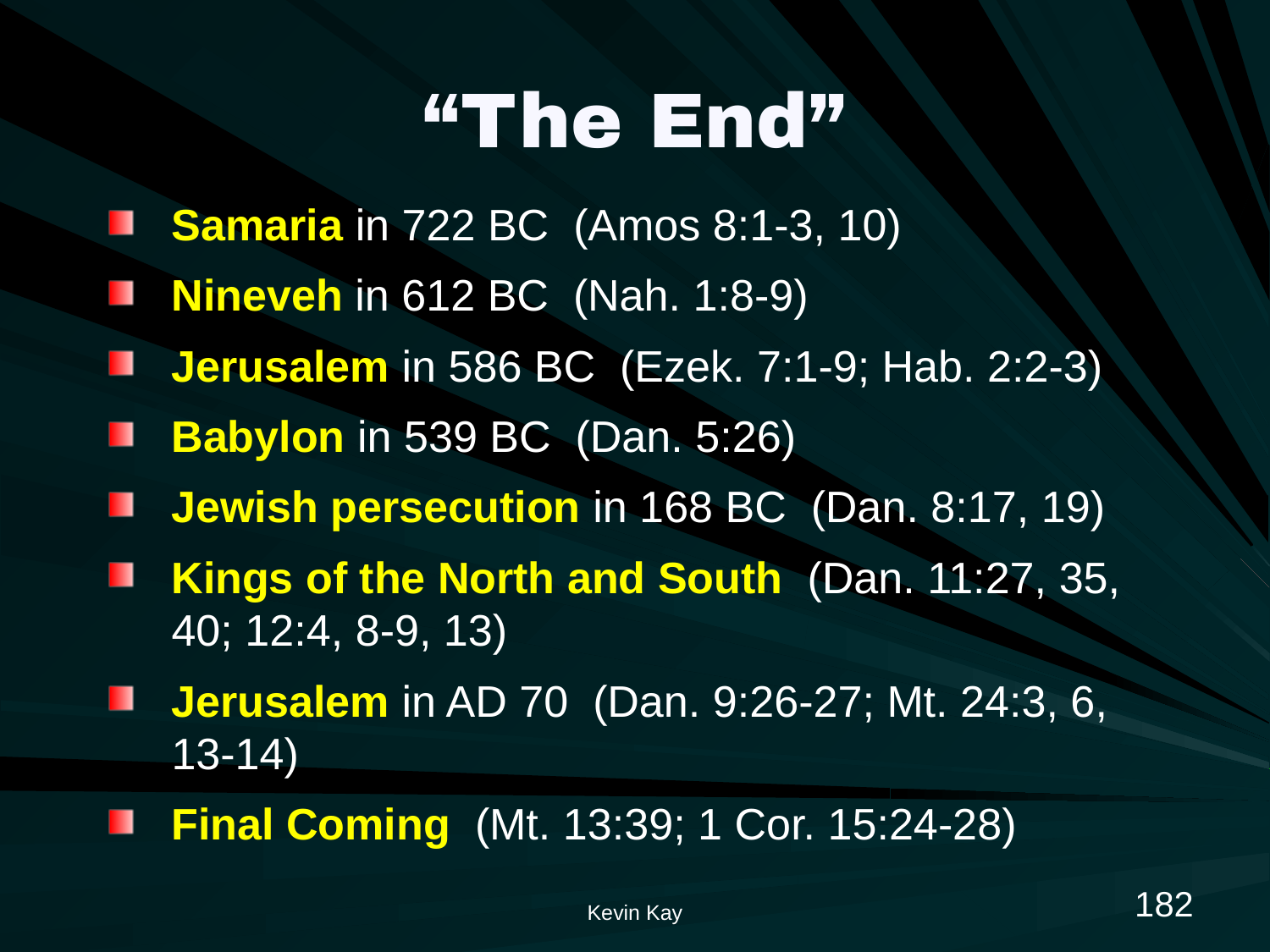

# “The End”
Samaria in 722 BC  (Amos 8:1-3, 10)
Nineveh in 612 BC  (Nah. 1:8-9)
Jerusalem in 586 BC  (Ezek. 7:1-9; Hab. 2:2-3)
Babylon in 539 BC  (Dan. 5:26)
Jewish persecution in 168 BC  (Dan. 8:17, 19)
Kings of the North and South  (Dan. 11:27, 35, 40; 12:4, 8-9, 13)
Jerusalem in AD 70  (Dan. 9:26-27; Mt. 24:3, 6, 13-14)
Final Coming  (Mt. 13:39; 1 Cor. 15:24-28)
182
Kevin Kay